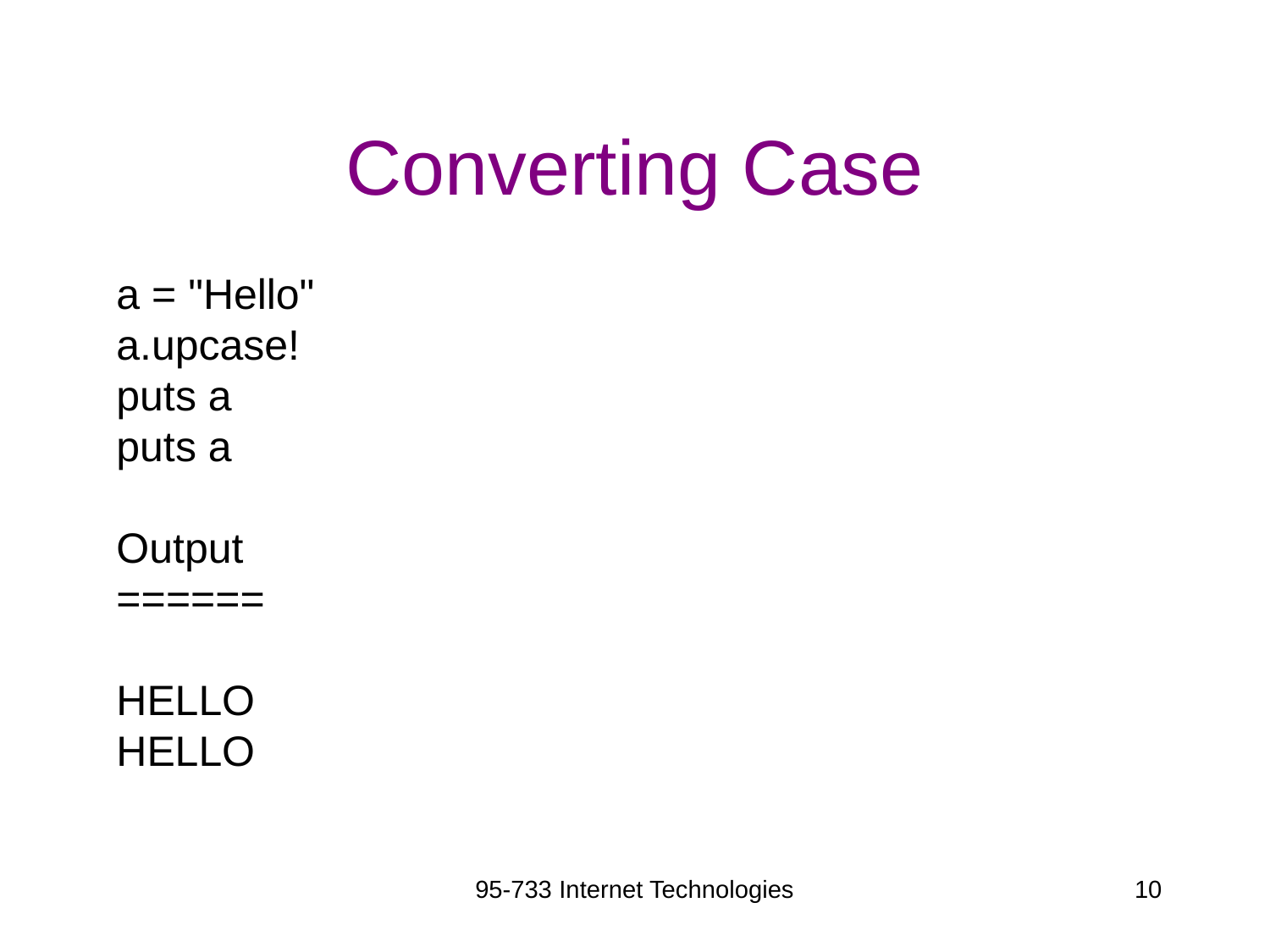

# Converting Case
a = "Hello"
a.upcase!
puts a
puts a

Output
======

HELLO
HELLO
95-733 Internet Technologies
10